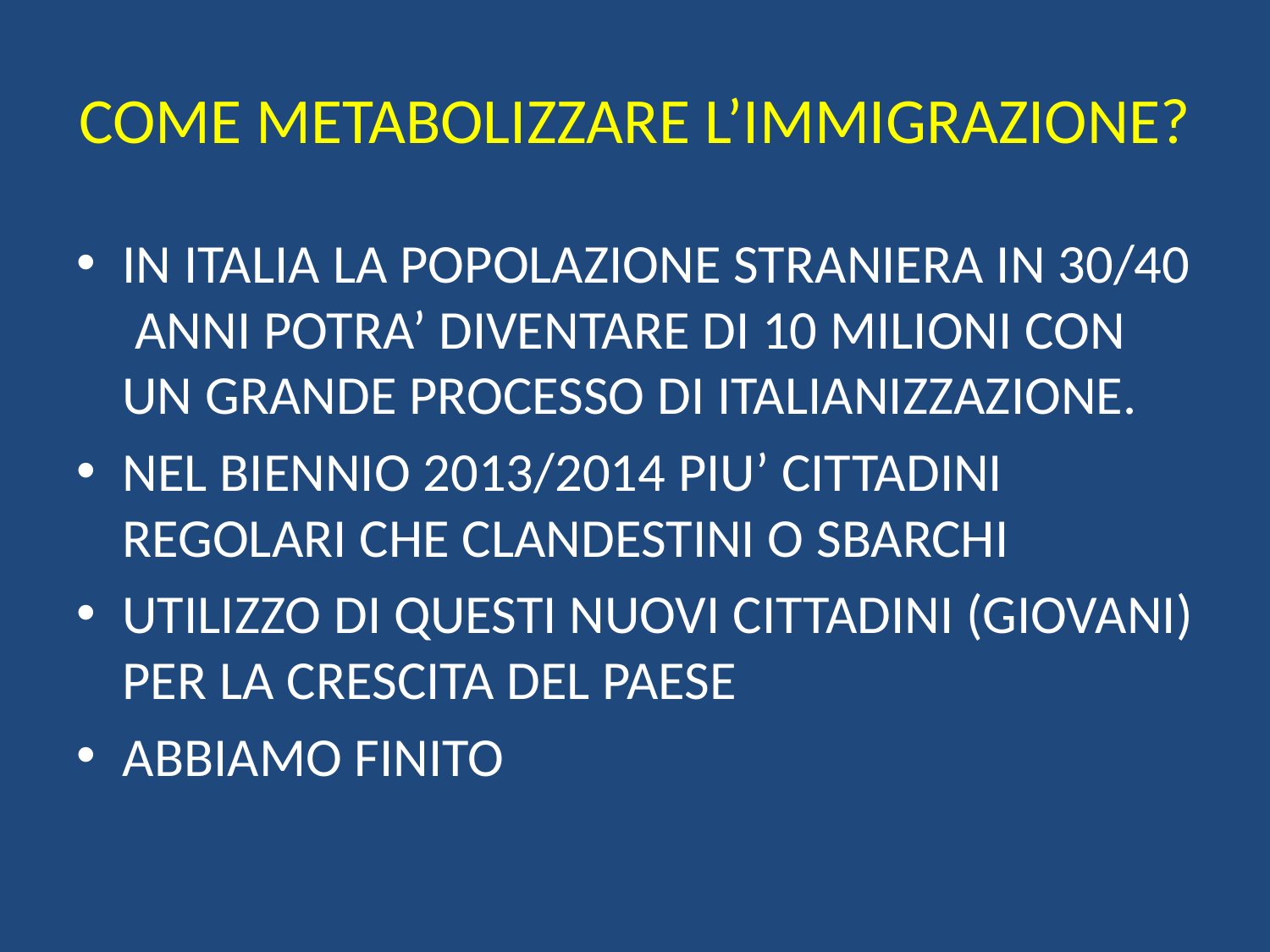

# COME METABOLIZZARE L’IMMIGRAZIONE?
IN ITALIA LA POPOLAZIONE STRANIERA IN 30/40  ANNI POTRA’ DIVENTARE DI 10 MILIONI CON UN GRANDE PROCESSO DI ITALIANIZZAZIONE.
NEL BIENNIO 2013/2014 PIU’ CITTADINI REGOLARI CHE CLANDESTINI O SBARCHI
UTILIZZO DI QUESTI NUOVI CITTADINI (GIOVANI) PER LA CRESCITA DEL PAESE
ABBIAMO FINITO